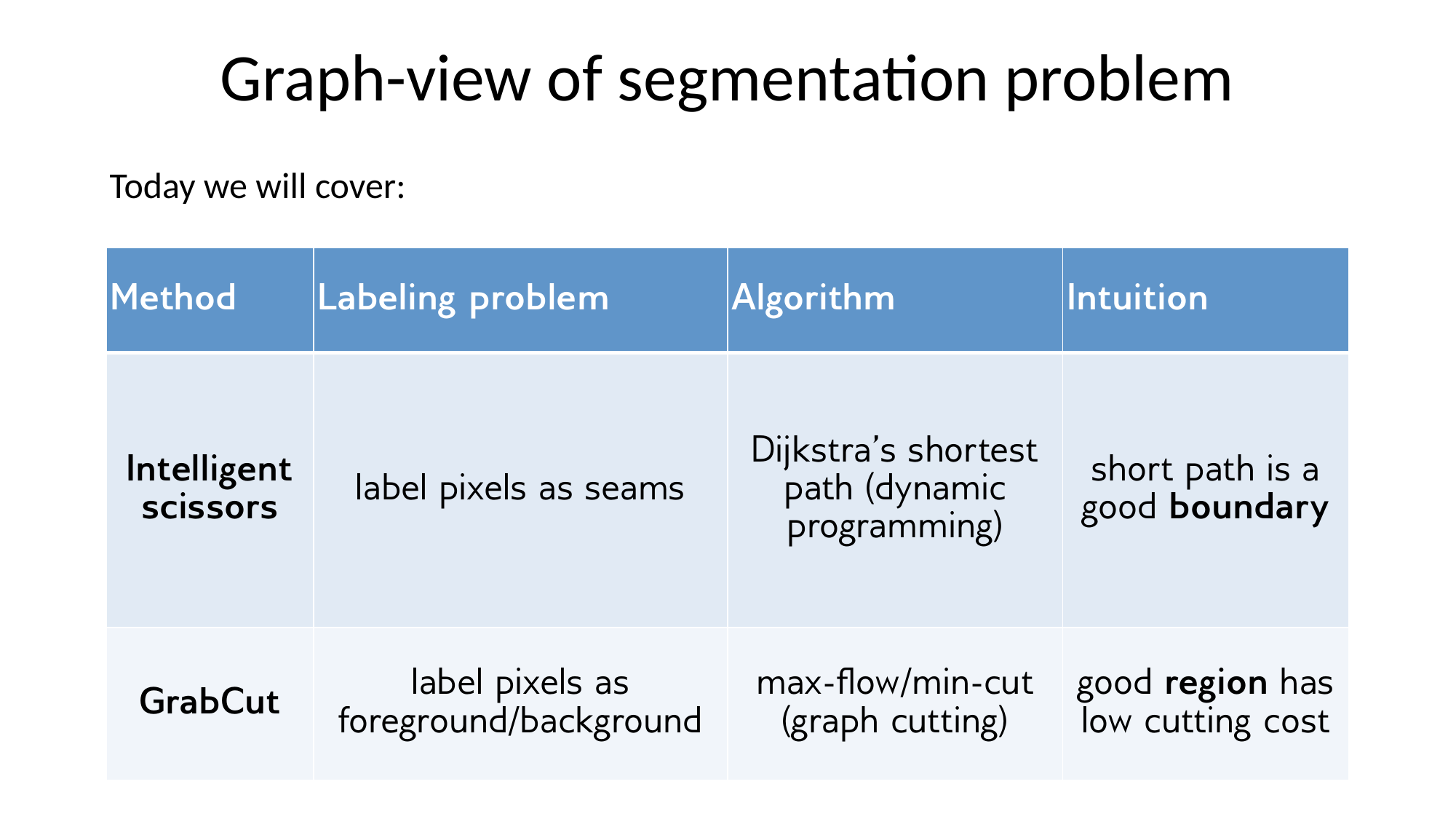

Graph-view of segmentation problem
Today we will cover:
| Method | Labeling problem | Algorithm | Intuition |
| --- | --- | --- | --- |
| Intelligent scissors | label pixels as seams | Dijkstra’s shortest path (dynamic programming) | short path is a good boundary |
| GrabCut | label pixels as foreground/background | max-flow/min-cut (graph cutting) | good region has low cutting cost |